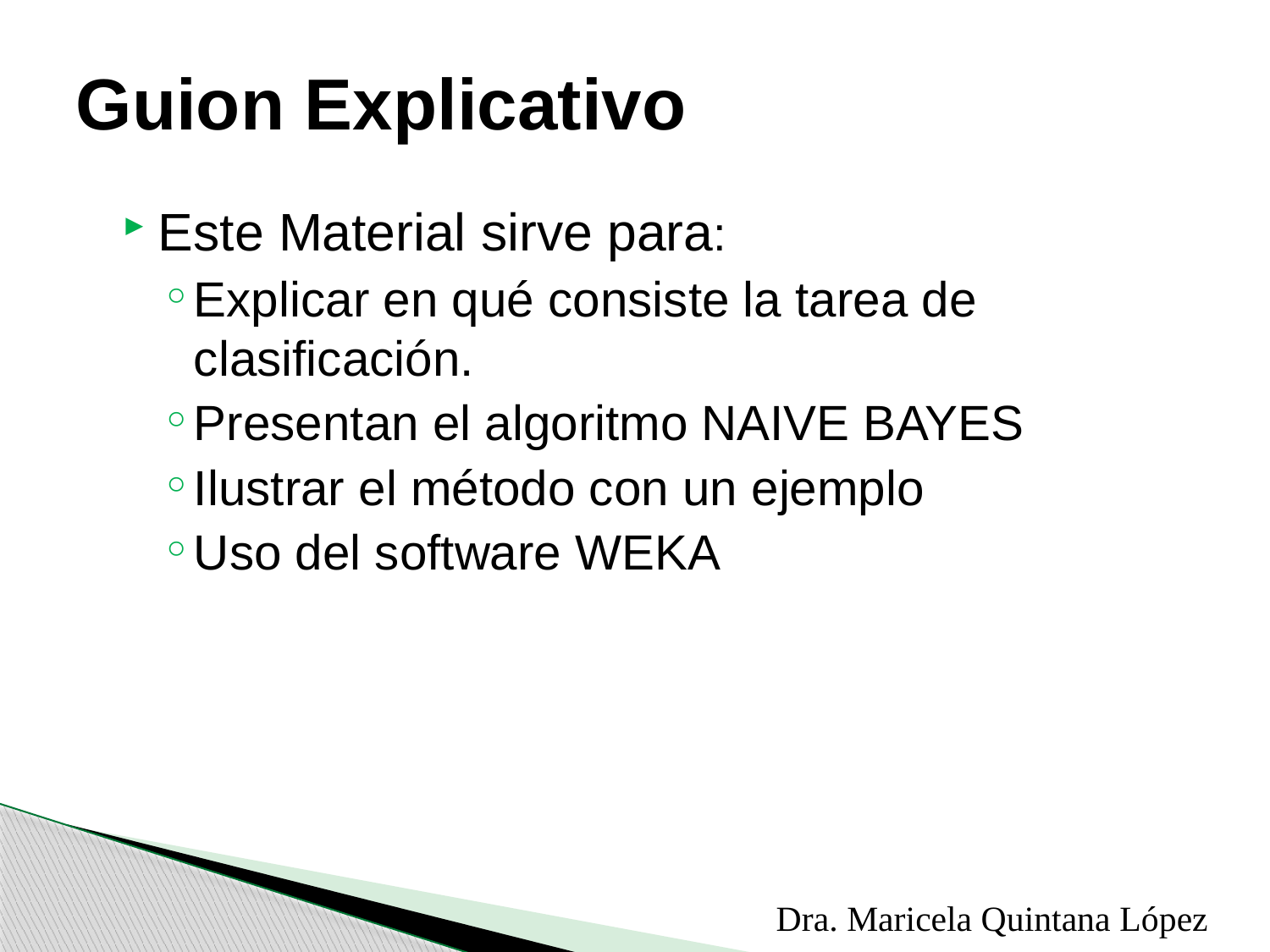

# Guion Explicativo
Este Material sirve para:
Explicar en qué consiste la tarea de clasificación.
Presentan el algoritmo NAIVE BAYES
Ilustrar el método con un ejemplo
Uso del software WEKA

Dra. Maricela Quintana López